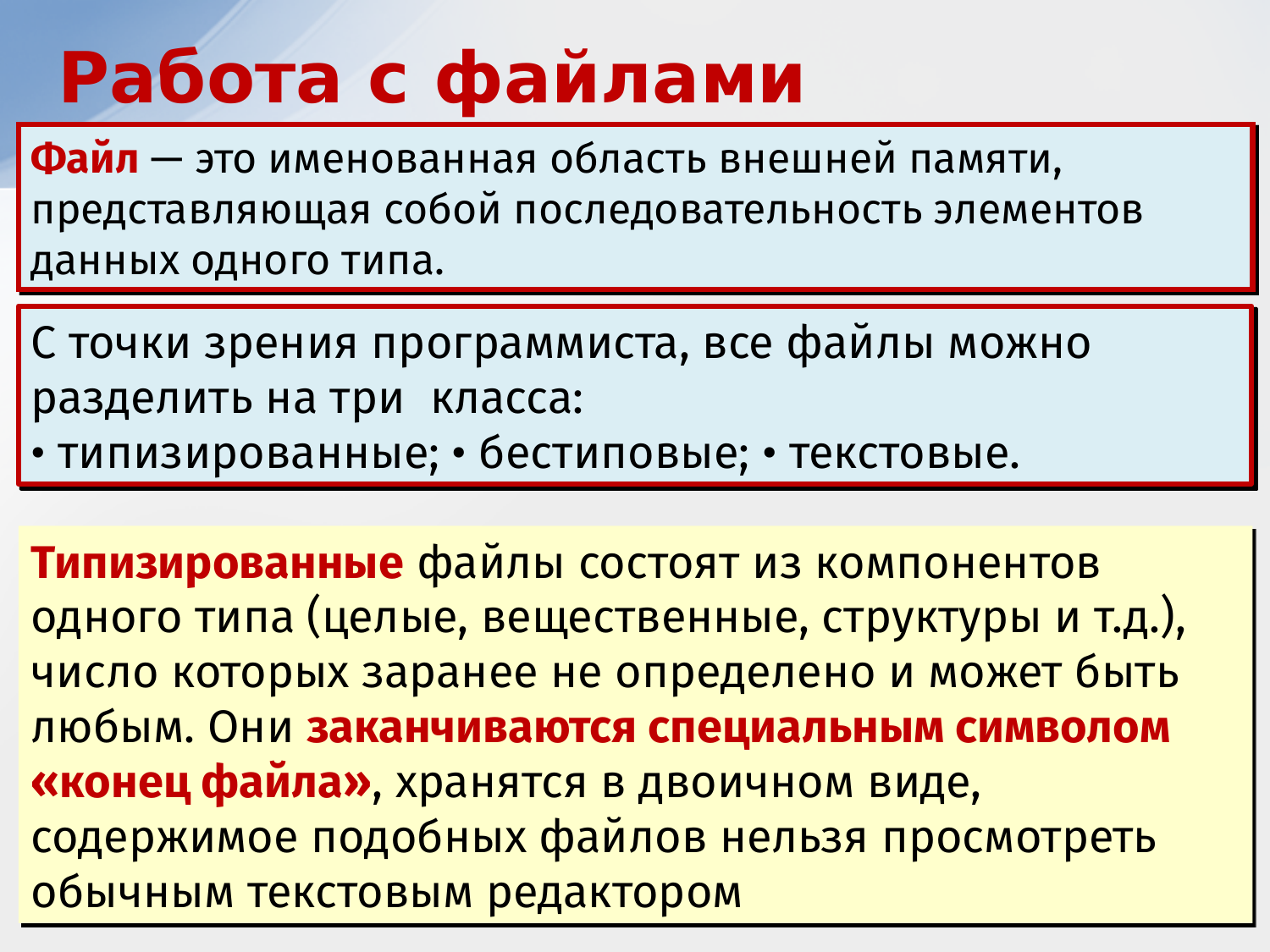

Работа с файлами
Файл — это именованная область внешней памяти, представляющая собой последовательность элементов данных одного типа.
C точки зрения программиста, все файлы можно разделить на три  класса:
• типизированные; • бестиповые; • текстовые.
Типизированные файлы состоят из компонентов одного типа (целые, вещественные, структуры и т.д.), число которых заранее не определено и может быть любым. Они заканчиваются специальным символом «конец файла», хранятся в двоичном виде, содержимое подобных файлов нельзя просмотреть обычным текстовым редактором